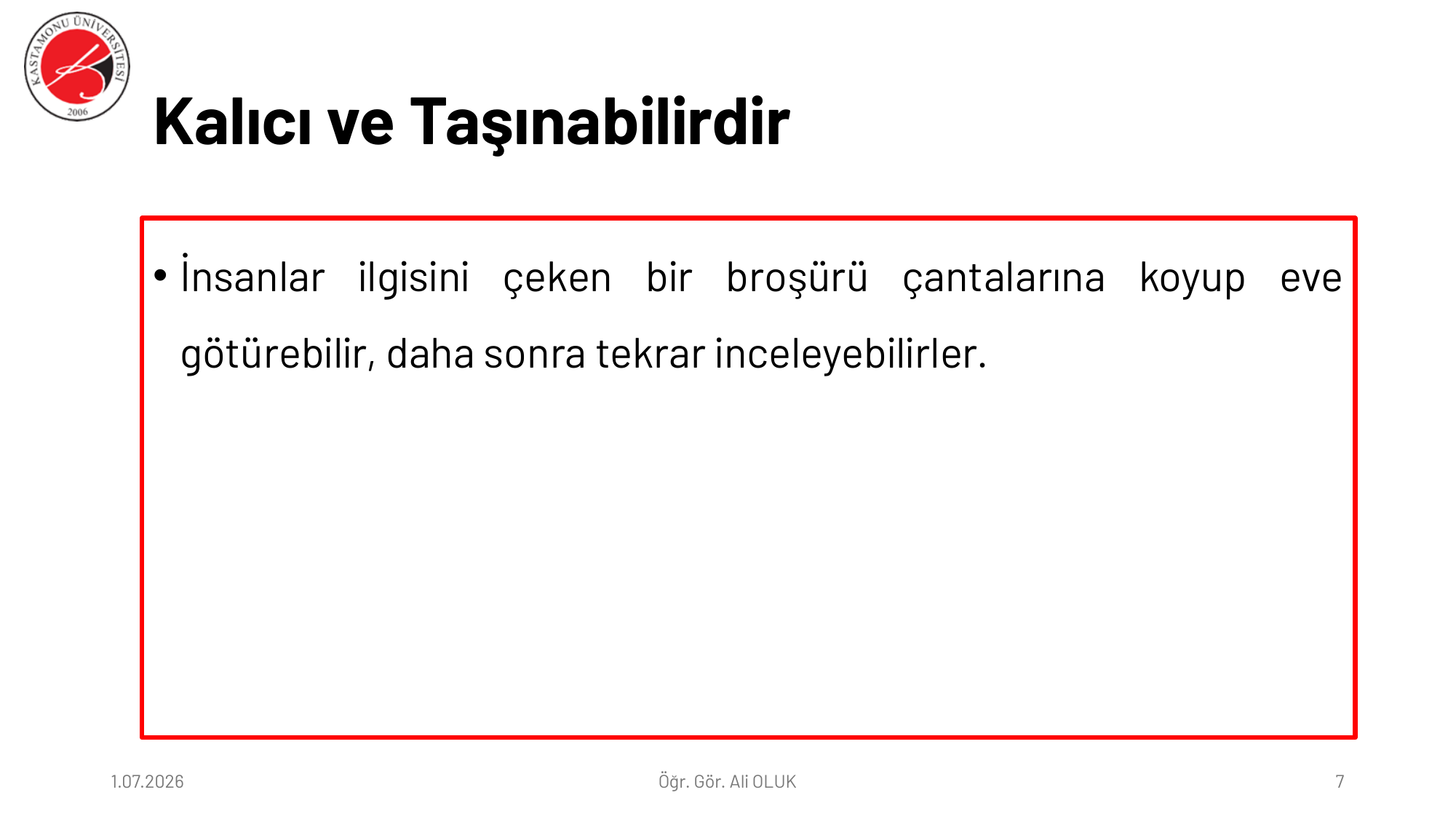

# Kalıcı ve Taşınabilirdir
İnsanlar ilgisini çeken bir broşürü çantalarına koyup eve götürebilir, daha sonra tekrar inceleyebilirler.
1.07.2026
Öğr. Gör. Ali OLUK
7